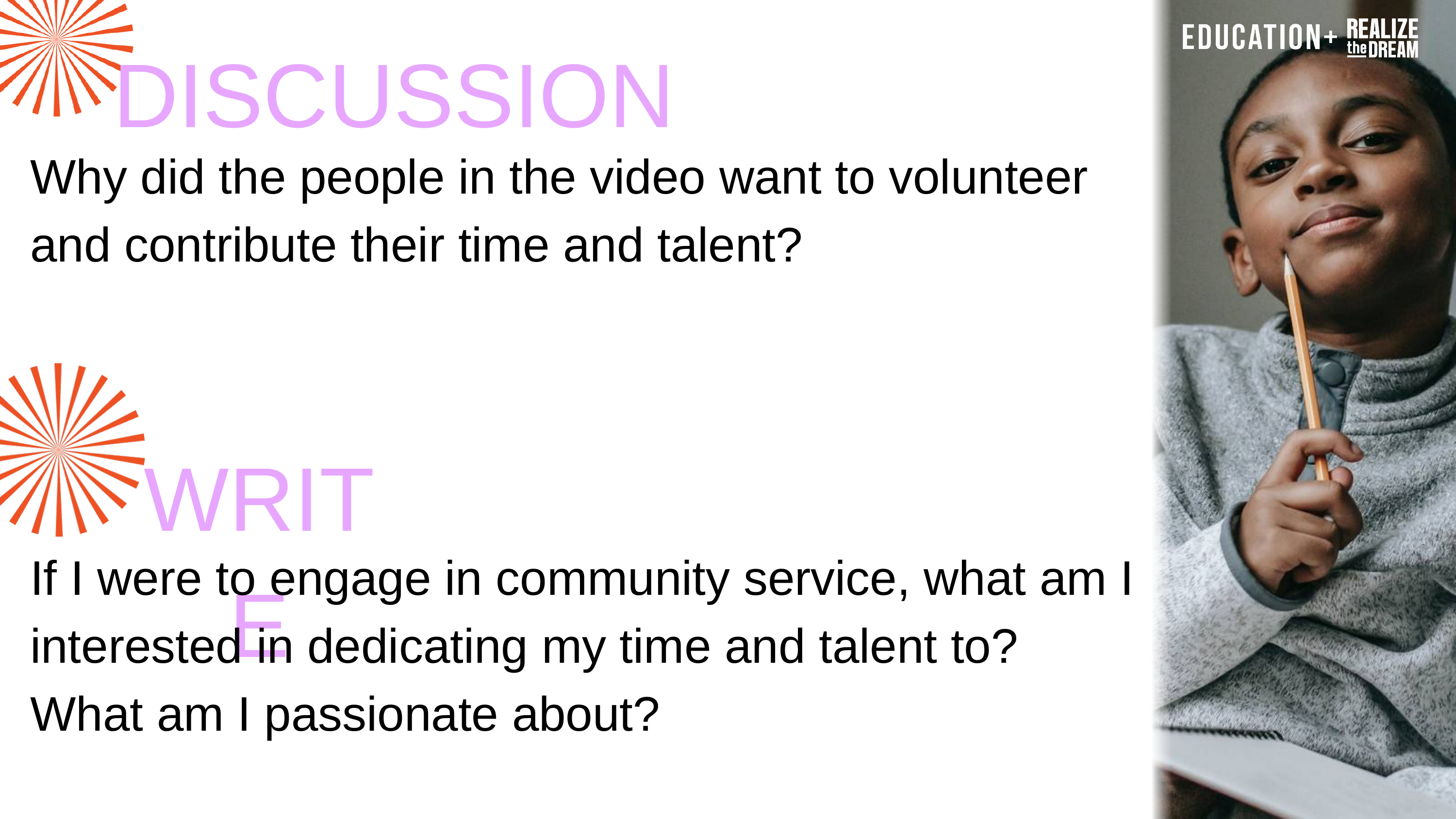

DISCUSSION
Why did the people in the video want to volunteer and contribute their time and talent?

WRITE
If I were to engage in community service, what am I interested in dedicating my time and talent to? What am I passionate about?